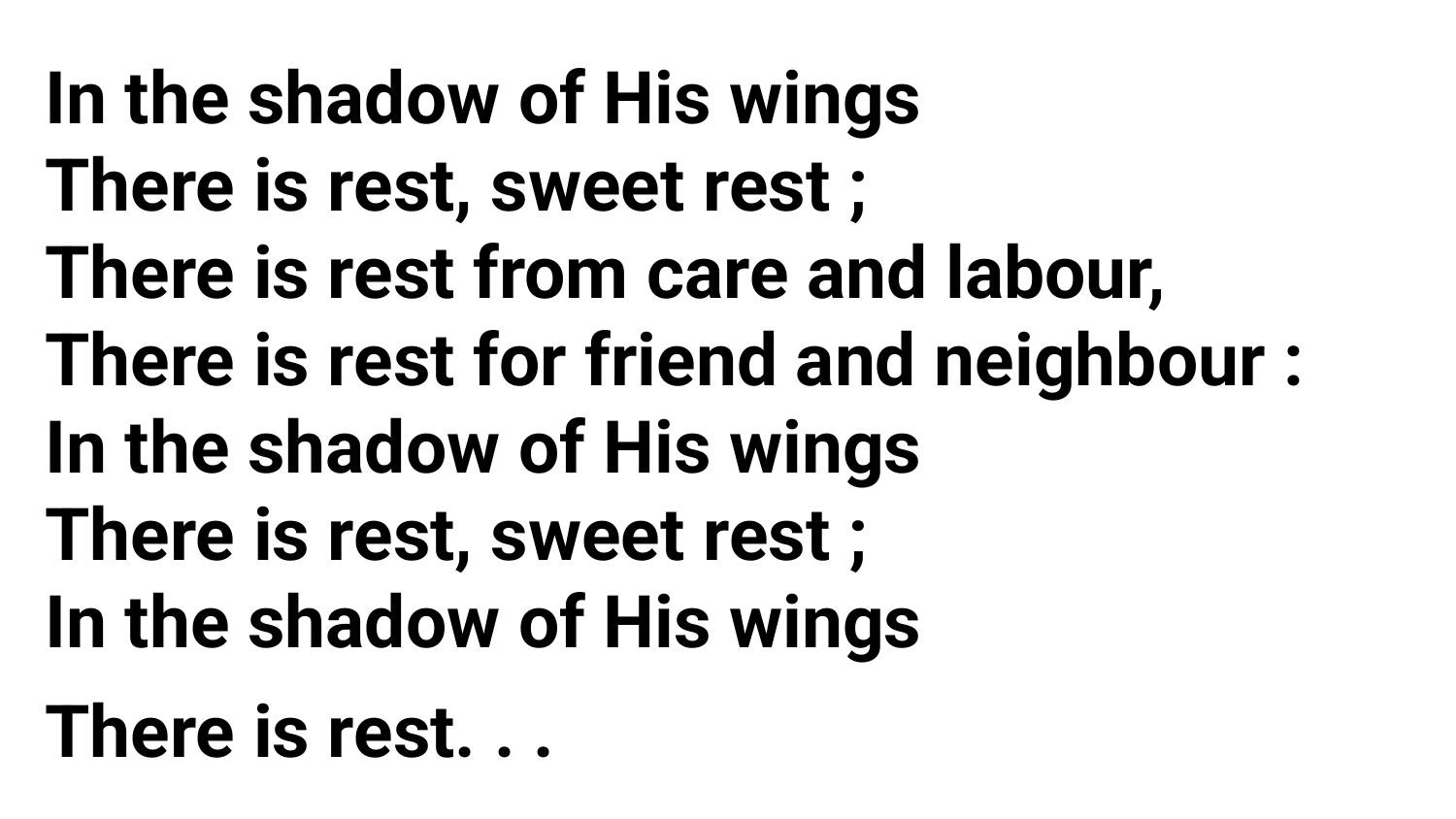

In the shadow of His wings
There is rest, sweet rest ;
There is rest from care and labour,
There is rest for friend and neighbour :
In the shadow of His wings
There is rest, sweet rest ;
In the shadow of His wings
There is rest. . .